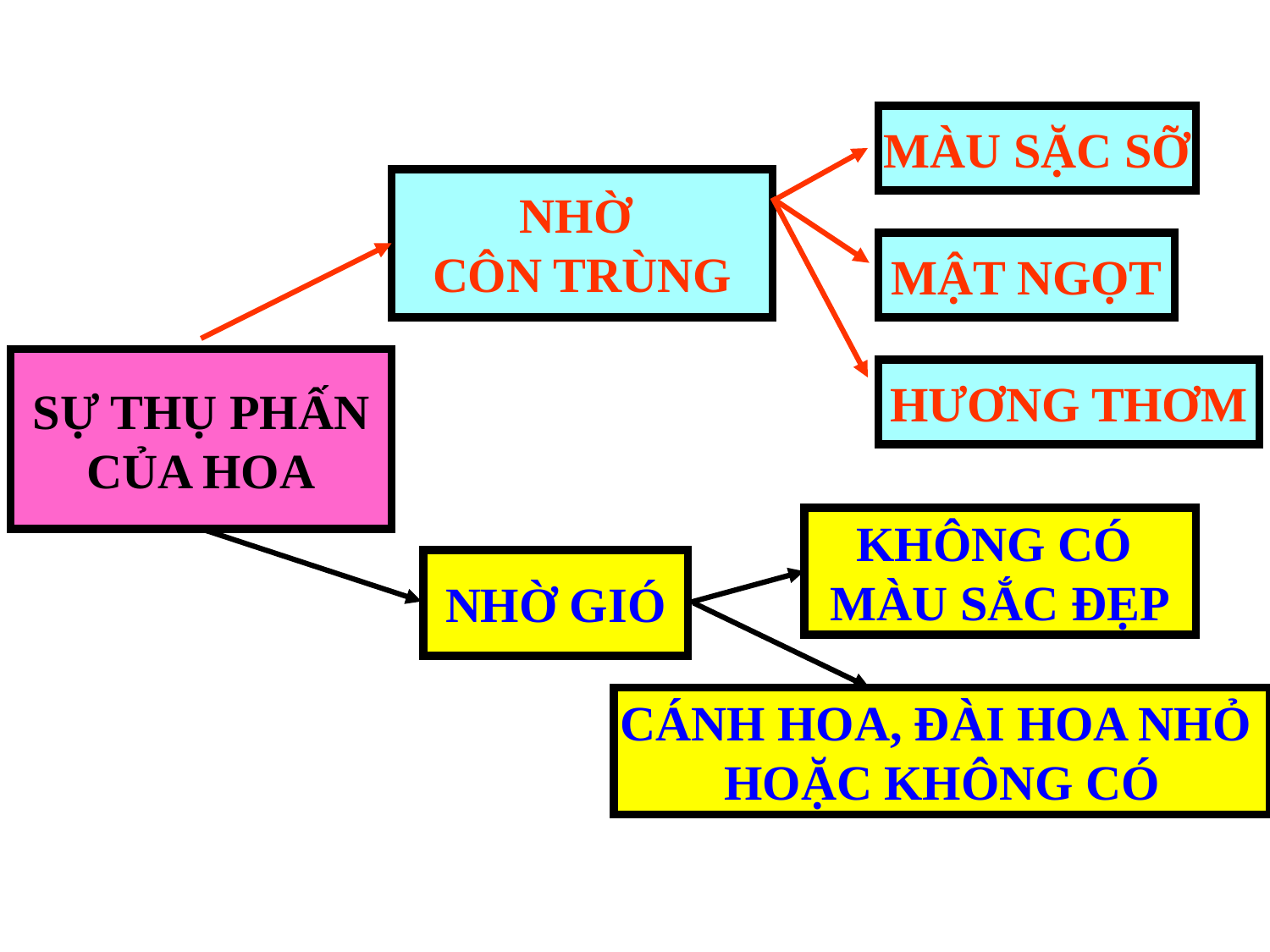

MÀU SẶC SỠ

NHỜ
CÔN TRÙNG

MẬT NGỌT

SỰ THỤ PHẤN
CỦA HOA
HƯƠNG THƠM
KHÔNG CÓ
MÀU SẮC ĐẸP

NHỜ GIÓ

CÁNH HOA, ĐÀI HOA NHỎ
HOẶC KHÔNG CÓ